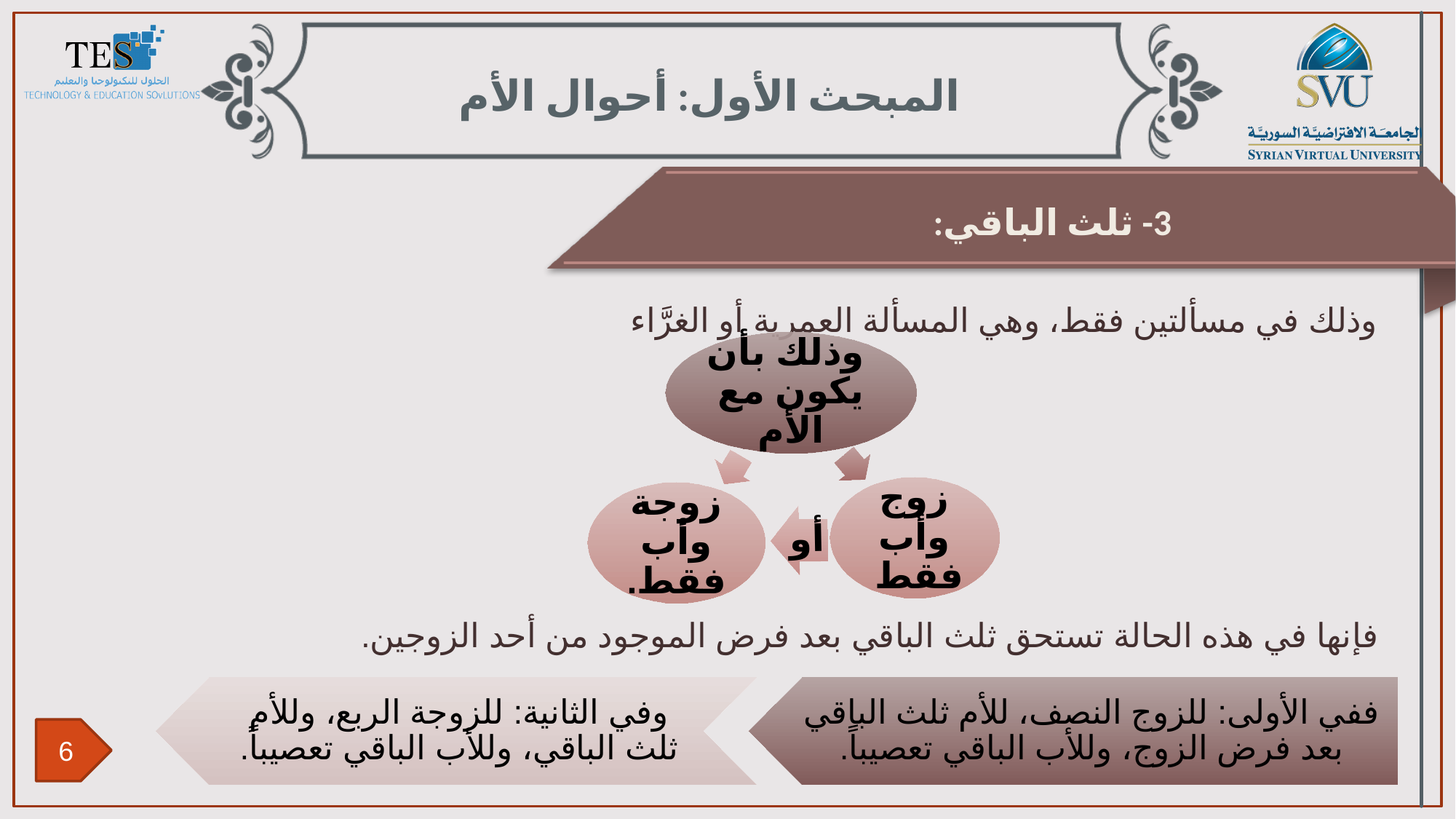

المبحث الأول: أحوال الأم
 3- ثلث الباقي:
وذلك في مسألتين فقط، وهي المسألة العمرية أو الغرَّاء

فإنها في هذه الحالة تستحق ثلث الباقي بعد فرض الموجود من أحد الزوجين.

 وذلك بأن يكون مع الأم

زوج وأب فقط
أو
زوجة وأب فقط.

ففي الأولى: للزوج النصف، للأم ثلث الباقي بعد فرض الزوج، وللأب الباقي تعصيباً.
وفي الثانية: للزوجة الربع، وللأم ثلث الباقي، وللأب الباقي تعصيباً.